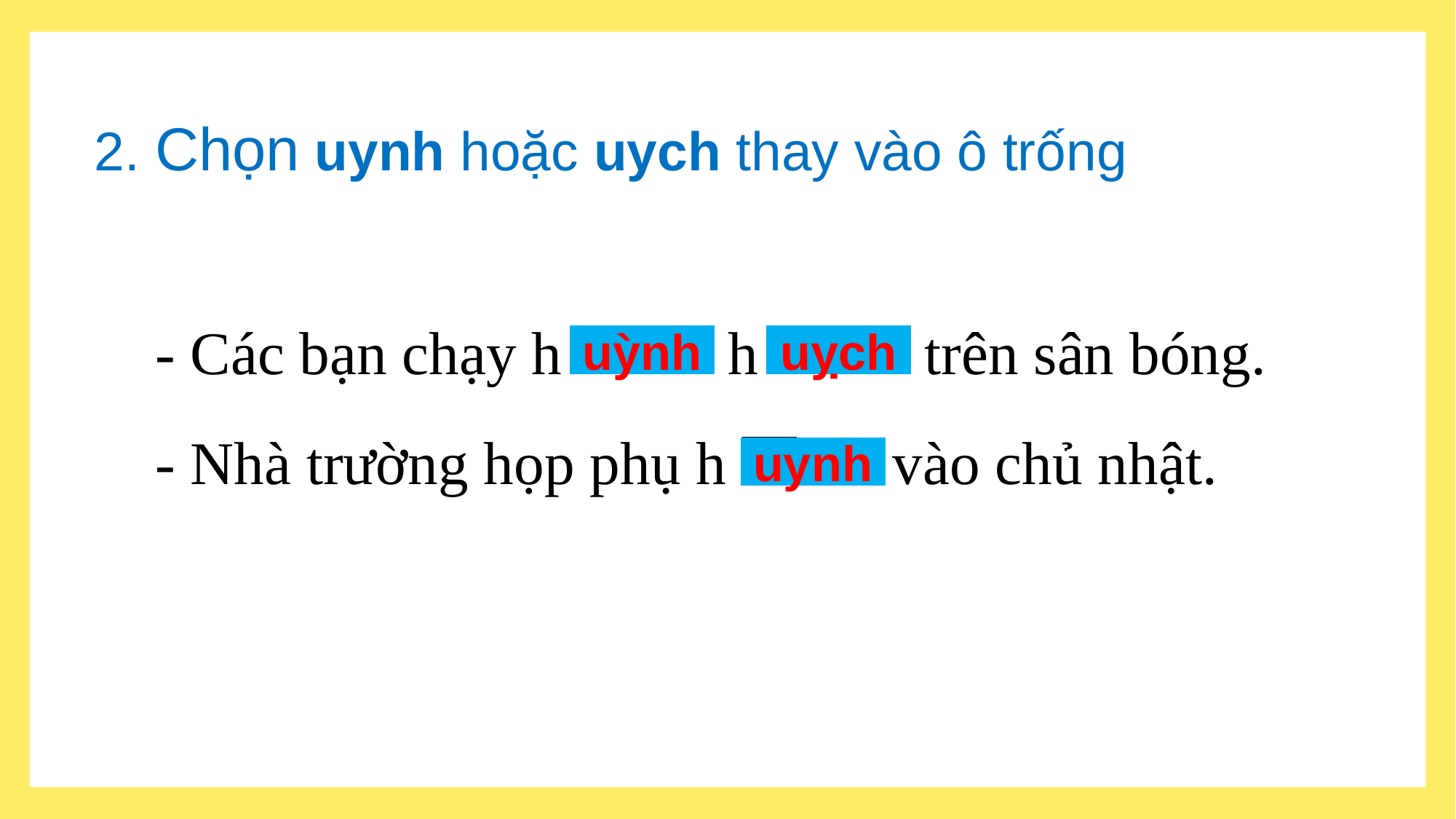

2. Chọn uynh hoặc uych thay vào ô trống
- Các bạn chạy h           h           trên sân bóng.
uỳnh
uỵch

- Nhà trường họp phụ h           vào chủ nhật.

uynh